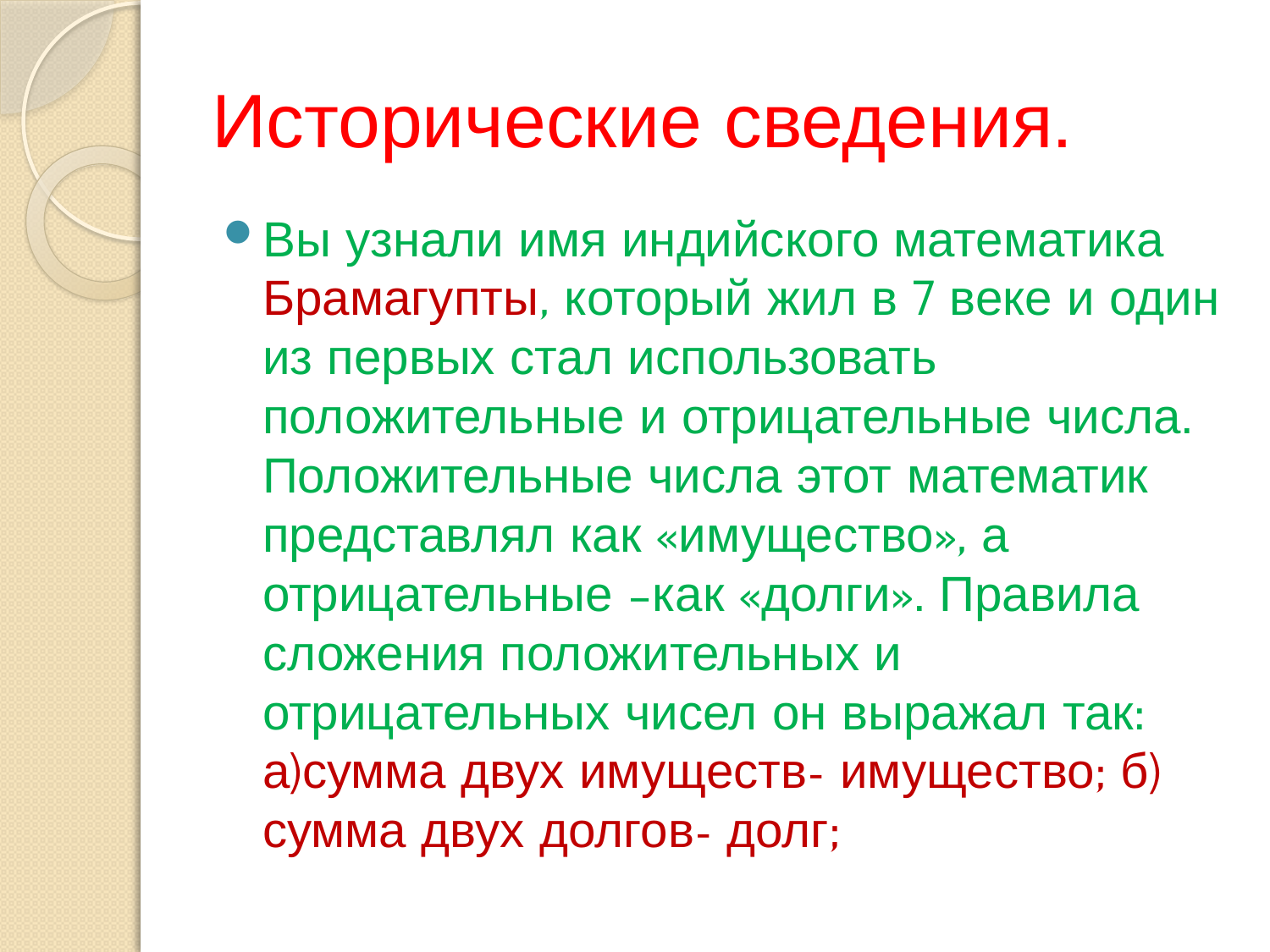

# Исторические сведения.
Вы узнали имя индийского математика Брамагупты, который жил в 7 веке и один из первых стал использовать положительные и отрицательные числа. Положительные числа этот математик представлял как «имущество», а отрицательные –как «долги». Правила сложения положительных и отрицательных чисел он выражал так: а)сумма двух имуществ- имущество; б) сумма двух долгов- долг;